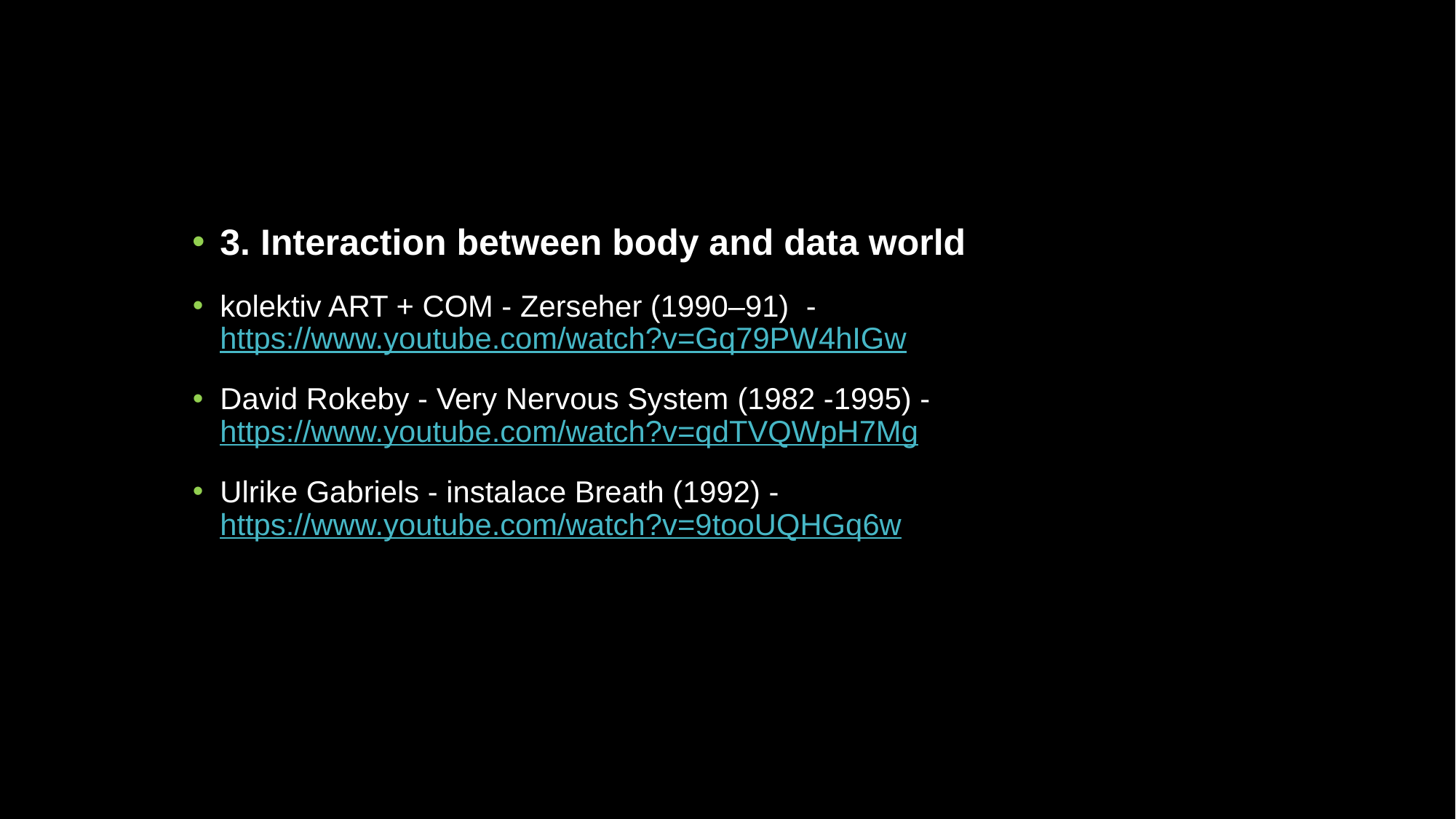

#
3. Interaction between body and data world
kolektiv ART + COM - Zerseher (1990–91)  - https://www.youtube.com/watch?v=Gq79PW4hIGw
David Rokeby - Very Nervous System (1982 -1995) - https://www.youtube.com/watch?v=qdTVQWpH7Mg
Ulrike Gabriels - instalace Breath (1992) - https://www.youtube.com/watch?v=9tooUQHGq6w